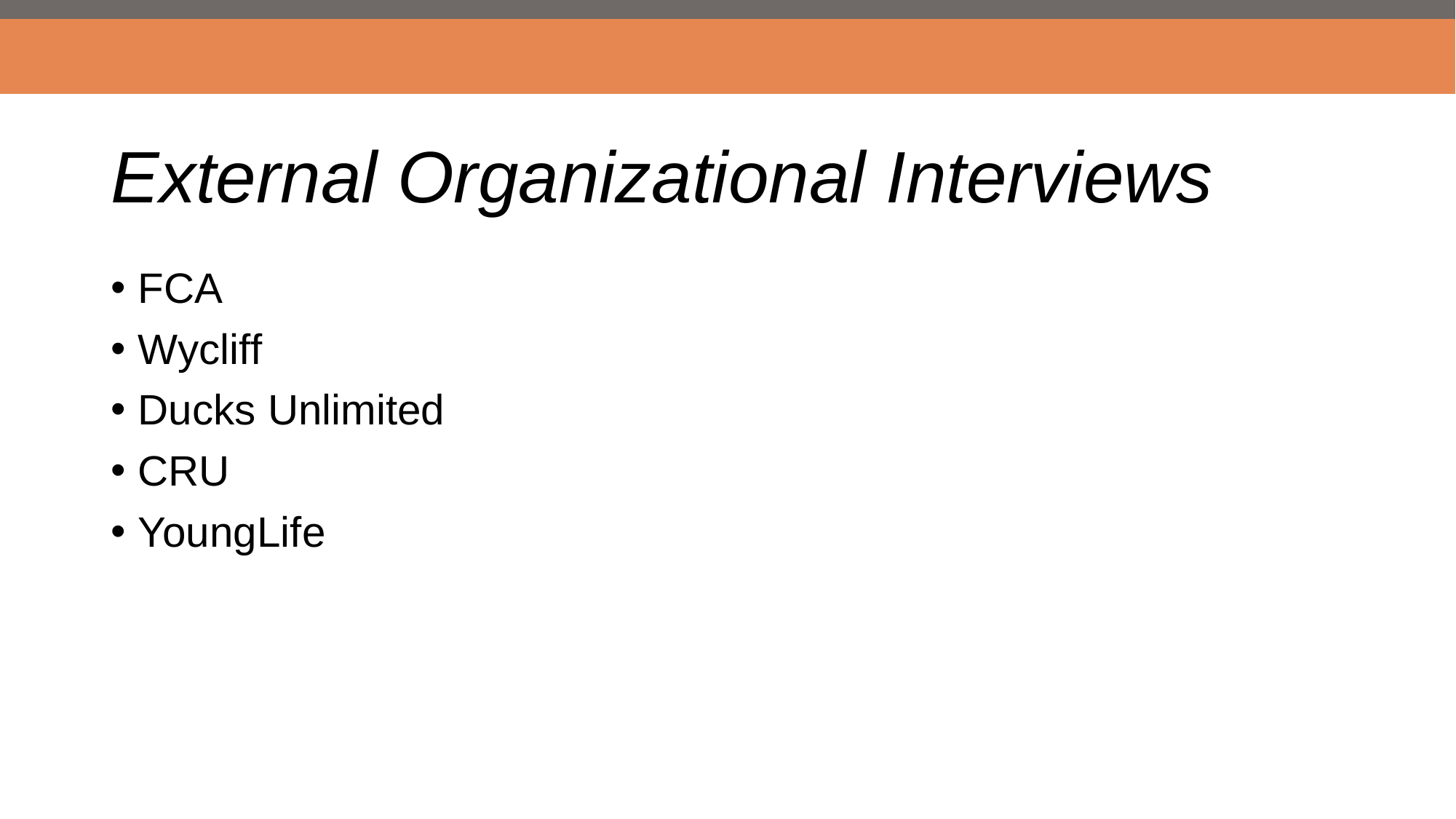

# External Organizational Interviews
FCA
Wycliff
Ducks Unlimited
CRU
YoungLife